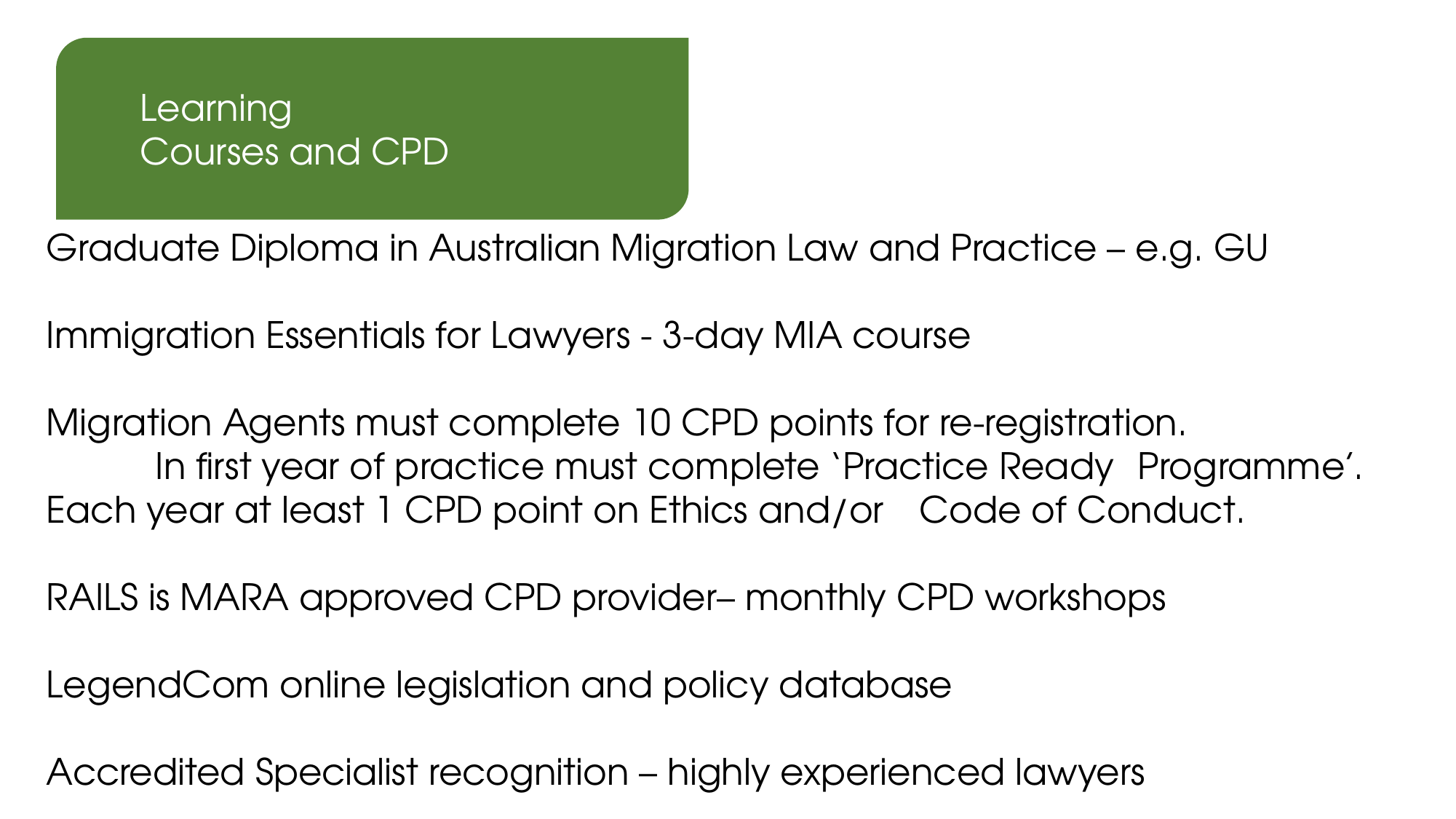

Learning
Courses and CPD
Graduate Diploma in Australian Migration Law and Practice – e.g. GU

Immigration Essentials for Lawyers - 3-day MIA course

Migration Agents must complete 10 CPD points for re-registration.
	In first year of practice must complete ‘Practice Ready 	Programme’. Each year at least 1 CPD point on Ethics and/or 	Code of Conduct.

RAILS is MARA approved CPD provider– monthly CPD workshops

LegendCom online legislation and policy database

Accredited Specialist recognition – highly experienced lawyers